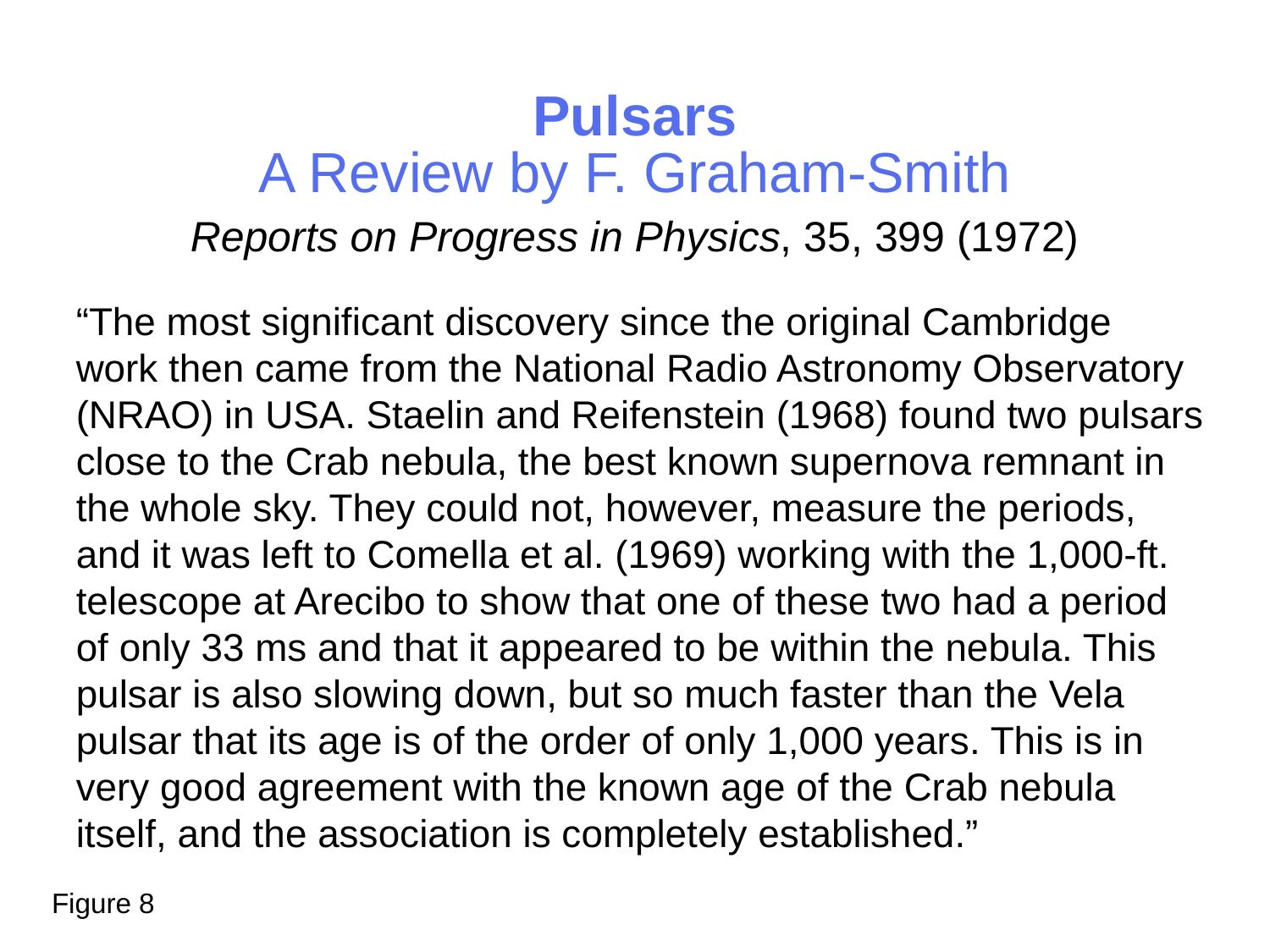

Pulsars
A Review by F. Graham-Smith
Reports on Progress in Physics, 35, 399 (1972)
“The most significant discovery since the original Cambridge work then came from the National Radio Astronomy Observatory (NRAO) in USA. Staelin and Reifenstein (1968) found two pulsars close to the Crab nebula, the best known supernova remnant in the whole sky. They could not, however, measure the periods, and it was left to Comella et al. (1969) working with the 1,000-ft. telescope at Arecibo to show that one of these two had a period of only 33 ms and that it appeared to be within the nebula. This pulsar is also slowing down, but so much faster than the Vela pulsar that its age is of the order of only 1,000 years. This is in very good agreement with the known age of the Crab nebula itself, and the association is completely established.”
     Figure 8